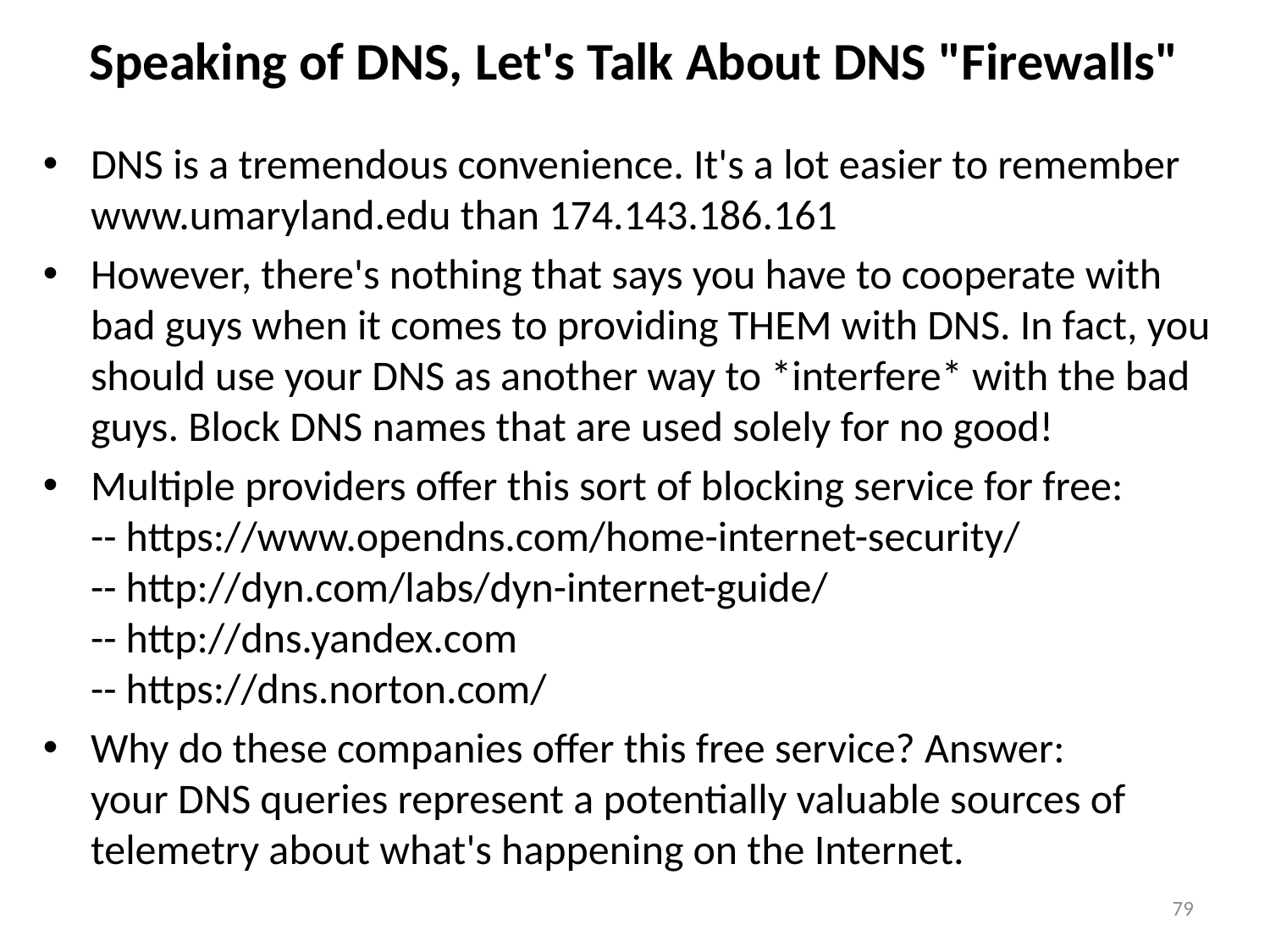

# Speaking of DNS, Let's Talk About DNS "Firewalls"
DNS is a tremendous convenience. It's a lot easier to remember www.umaryland.edu than 174.143.186.161
However, there's nothing that says you have to cooperate with bad guys when it comes to providing THEM with DNS. In fact, you should use your DNS as another way to *interfere* with the bad guys. Block DNS names that are used solely for no good!
Multiple providers offer this sort of blocking service for free:
-- https://www.opendns.com/home-internet-security/
-- http://dyn.com/labs/dyn-internet-guide/
-- http://dns.yandex.com
-- https://dns.norton.com/
Why do these companies offer this free service? Answer:
your DNS queries represent a potentially valuable sources of telemetry about what's happening on the Internet.
79